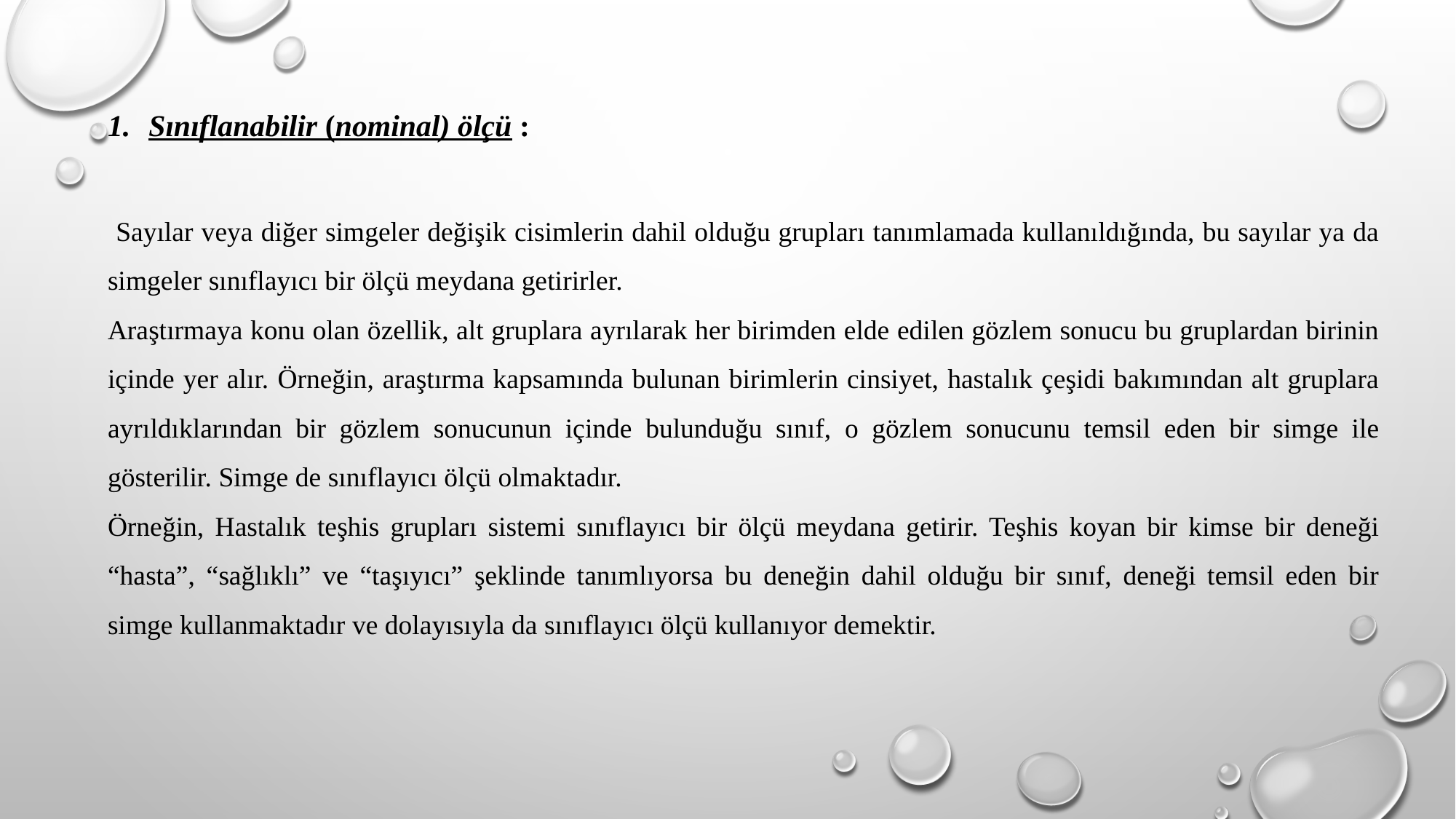

Sınıflanabilir (nominal) ölçü :

 Sayılar veya diğer simgeler değişik cisimlerin dahil olduğu grupları tanımlamada kullanıldığında, bu sayılar ya da simgeler sınıflayıcı bir ölçü meydana getirirler.
Araştırmaya konu olan özellik, alt gruplara ayrılarak her birimden elde edilen gözlem sonucu bu gruplardan birinin içinde yer alır. Örneğin, araştırma kapsamında bulunan birimlerin cinsiyet, hastalık çeşidi bakımından alt gruplara ayrıldıklarından bir gözlem sonucunun içinde bulunduğu sınıf, o gözlem sonucunu temsil eden bir simge ile gösterilir. Simge de sınıflayıcı ölçü olmaktadır.
Örneğin, Hastalık teşhis grupları sistemi sınıflayıcı bir ölçü meydana getirir. Teşhis koyan bir kimse bir deneği “hasta”, “sağlıklı” ve “taşıyıcı” şeklinde tanımlıyorsa bu deneğin dahil olduğu bir sınıf, deneği temsil eden bir simge kullanmaktadır ve dolayısıyla da sınıflayıcı ölçü kullanıyor demektir.